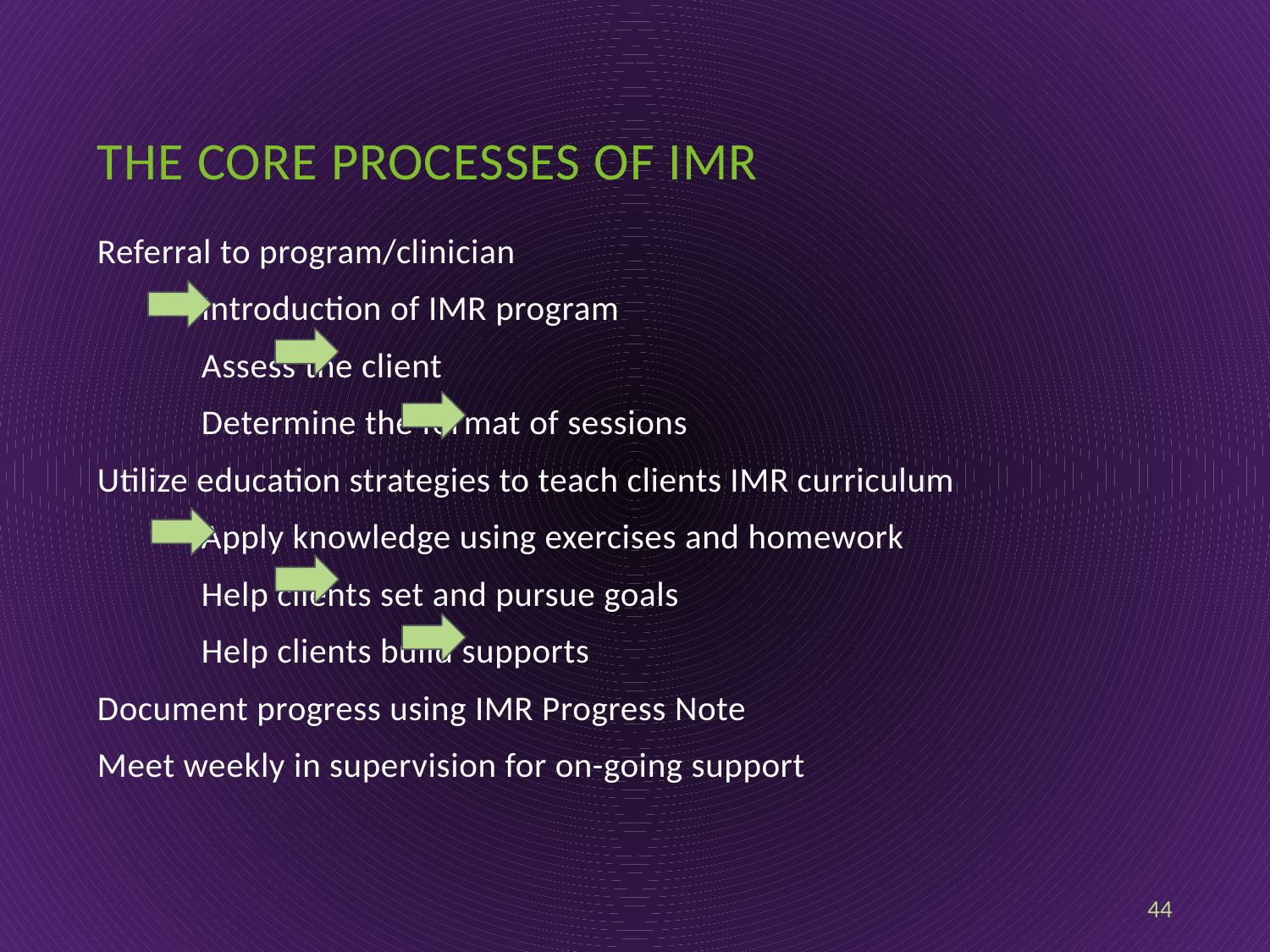

# The Core Processes of IMR
Referral to program/clinician
	Introduction of IMR program
		Assess the client
			Determine the format of sessions
Utilize education strategies to teach clients IMR curriculum
	Apply knowledge using exercises and homework
		Help clients set and pursue goals
			Help clients build supports
Document progress using IMR Progress Note
Meet weekly in supervision for on-going support

44